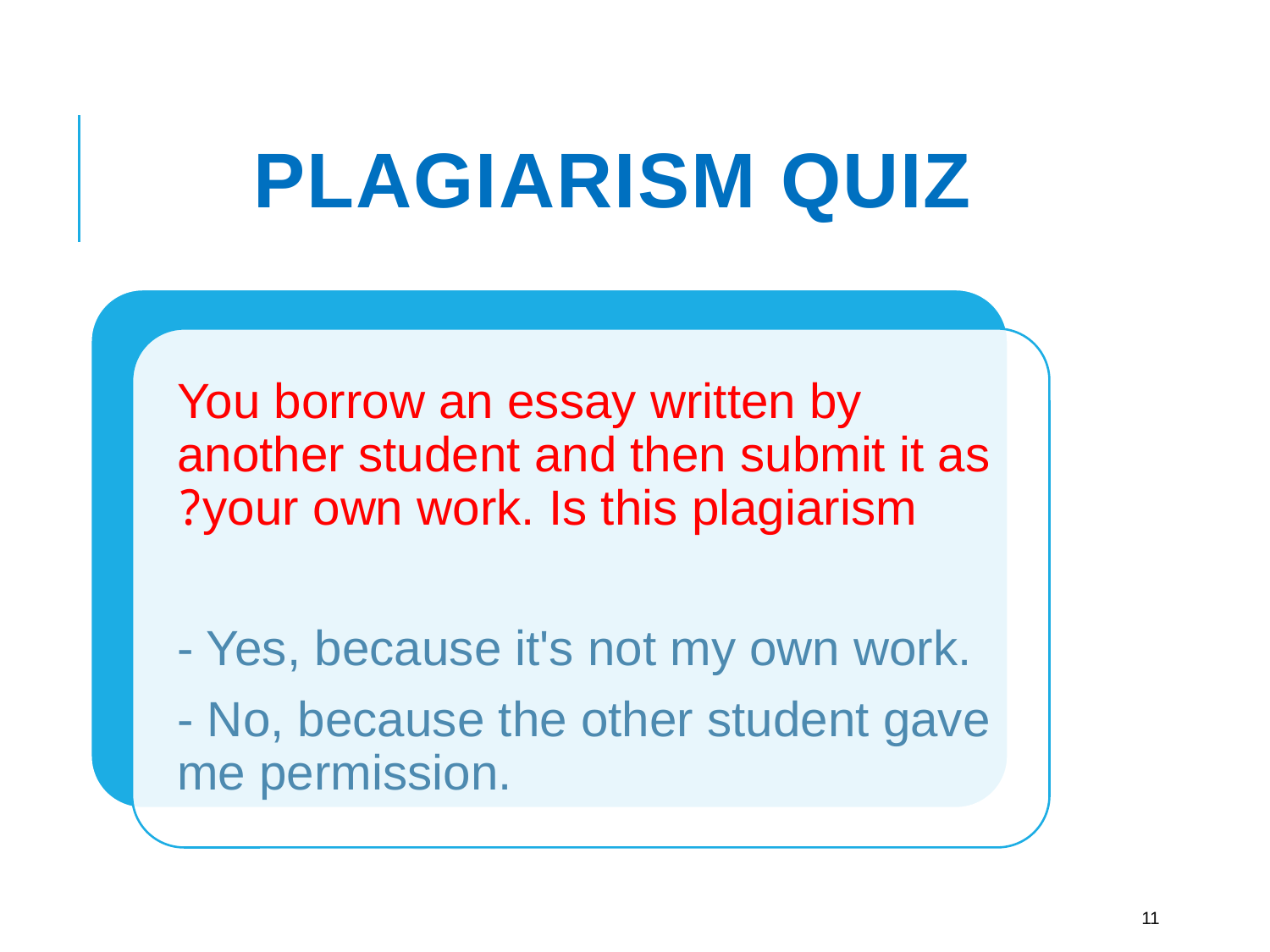

# Plagiarism Quiz
You borrow an essay written by another student and then submit it as your own work. Is this plagiarism?

- Yes, because it's not my own work.
- No, because the other student gave me permission.
11